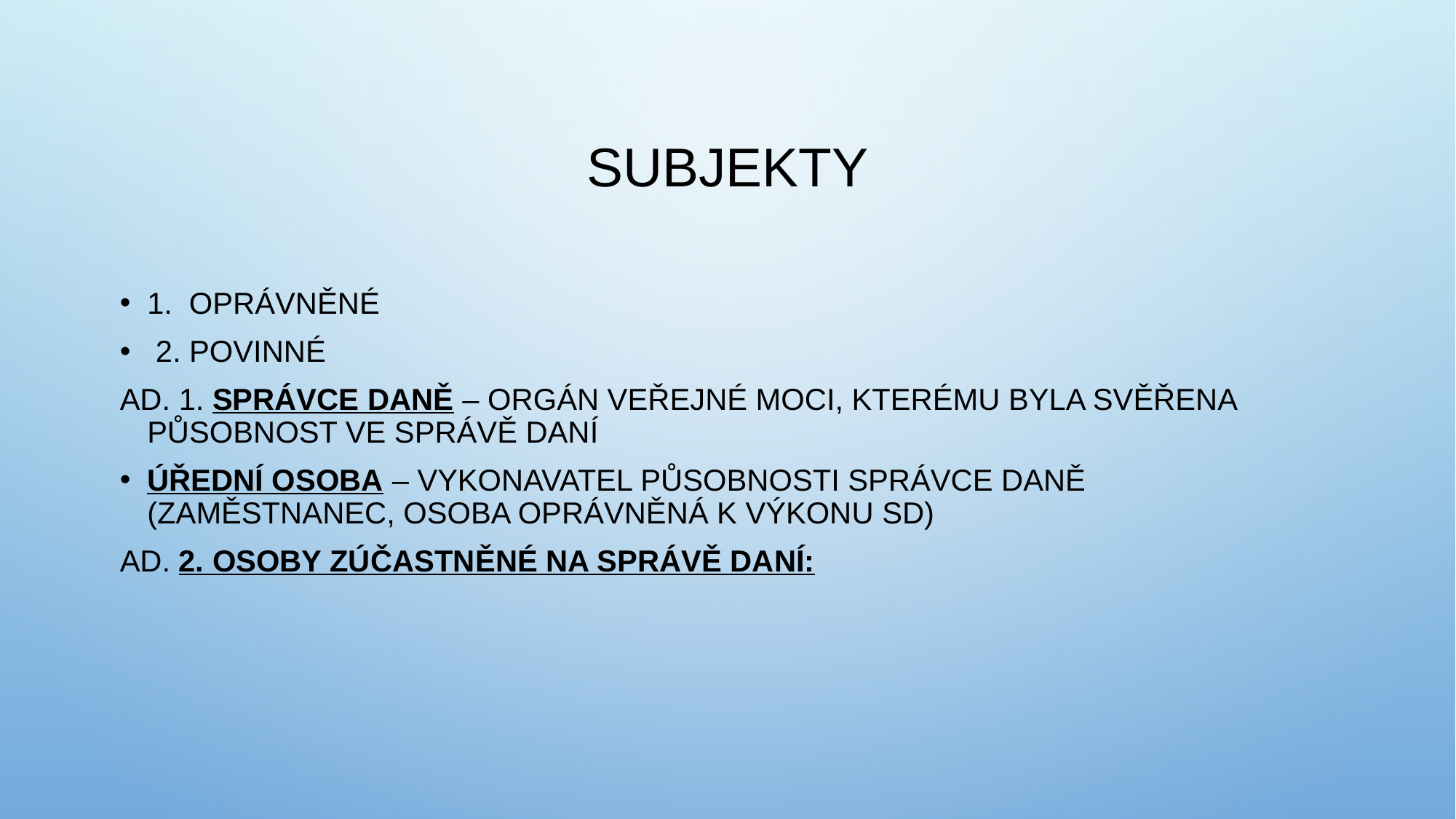

# SUBJEKTY
1.  OPRÁVNĚNÉ
 2. POVINNÉ
Ad. 1. Správce daně – orgán veřejné moci, kterému byla svěřena působnost ve správě daní
Úřední osoba – vykonavatel působnosti správce daně (zaměstnanec, osoba oprávněná k výkonu SD)
Ad. 2. Osoby zúčastněné na správě daní: